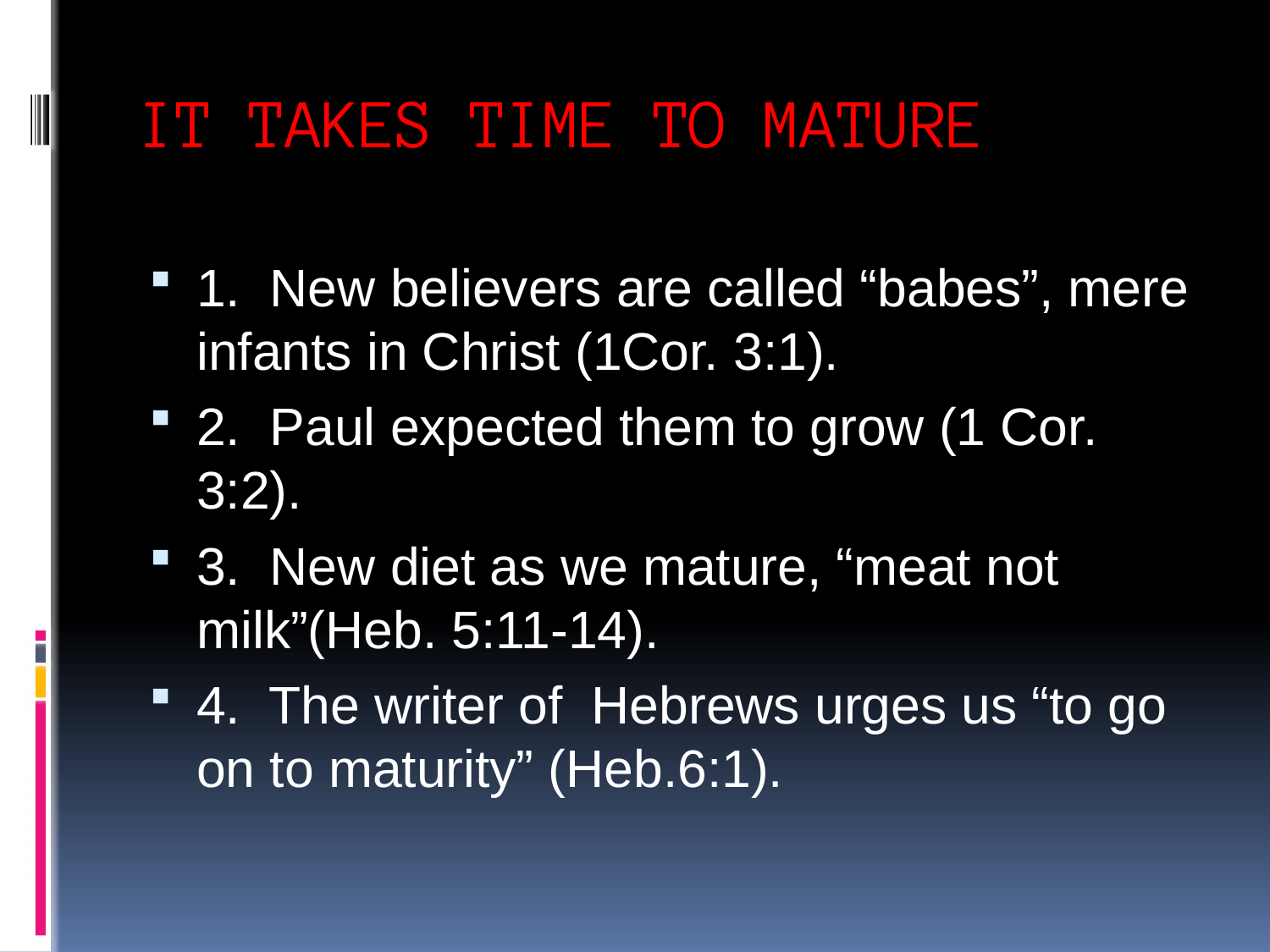

# IT TAKES TIME TO MATURE
1.  New believers are called “babes”, mere infants in Christ (1Cor. 3:1).
2.  Paul expected them to grow (1 Cor. 3:2).
3.  New diet as we mature, “meat not milk”(Heb. 5:11-14).
4.  The writer of  Hebrews urges us “to go on to maturity” (Heb.6:1).